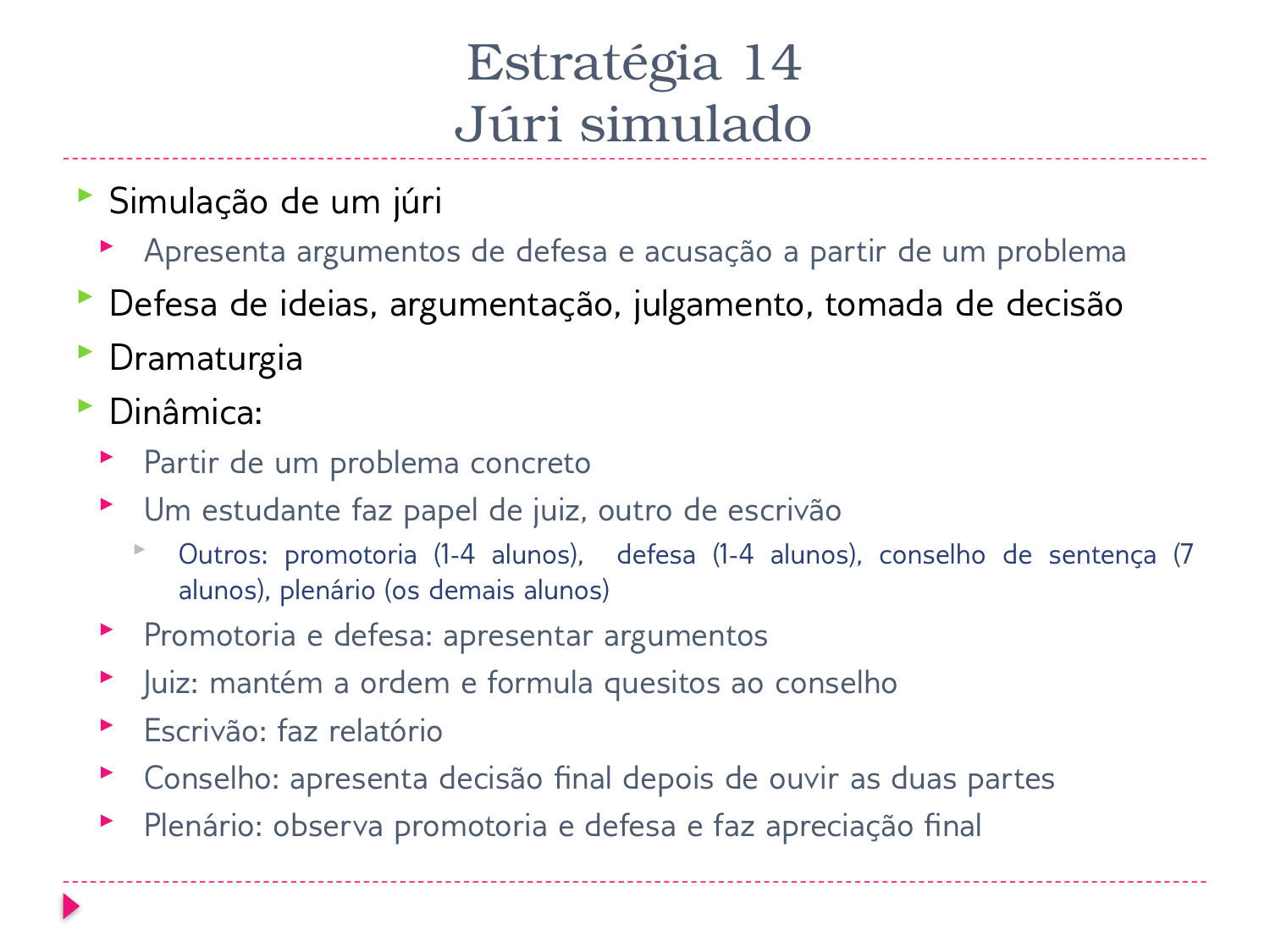

# Estratégia 14 Júri simulado
Simulação de um júri
Apresenta argumentos de defesa e acusação a partir de um problema
Defesa de ideias, argumentação, julgamento, tomada de decisão
Dramaturgia
Dinâmica:
Partir de um problema concreto
Um estudante faz papel de juiz, outro de escrivão
Outros: promotoria (1-4 alunos),  defesa (1-4 alunos), conselho de sentença (7 alunos), plenário (os demais alunos)
Promotoria e defesa: apresentar argumentos
Juiz: mantém a ordem e formula quesitos ao conselho
Escrivão: faz relatório
Conselho: apresenta decisão final depois de ouvir as duas partes
Plenário: observa promotoria e defesa e faz apreciação final